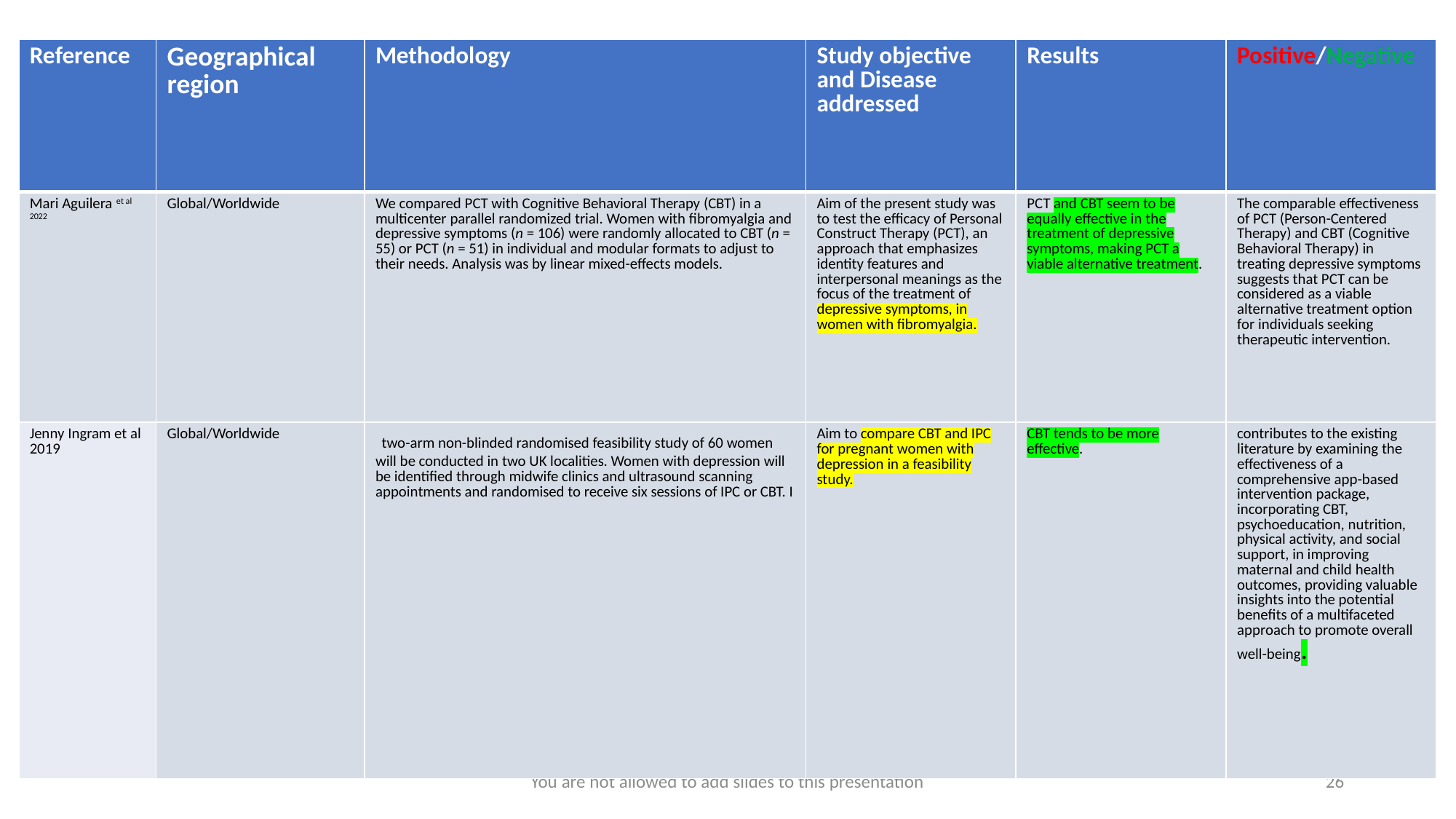

| Reference | Geographical region | Methodology | Study objective and Disease addressed | Results | Positive/Negative |
| --- | --- | --- | --- | --- | --- |
| Mari Aguilera  et al 2022 | Global/Worldwide | We compared PCT with Cognitive Behavioral Therapy (CBT) in a multicenter parallel randomized trial. Women with fibromyalgia and depressive symptoms (n = 106) were randomly allocated to CBT (n = 55) or PCT (n = 51) in individual and modular formats to adjust to their needs. Analysis was by linear mixed-effects models. | Aim of the present study was to test the efficacy of Personal Construct Therapy (PCT), an approach that emphasizes identity features and interpersonal meanings as the focus of the treatment of depressive symptoms, in women with fibromyalgia. | PCT and CBT seem to be equally effective in the treatment of depressive symptoms, making PCT a viable alternative treatment. | The comparable effectiveness of PCT (Person-Centered Therapy) and CBT (Cognitive Behavioral Therapy) in treating depressive symptoms suggests that PCT can be considered as a viable alternative treatment option for individuals seeking therapeutic intervention. |
| Jenny Ingram et al 2019 | Global/Worldwide | two-arm non-blinded randomised feasibility study of 60 women will be conducted in two UK localities. Women with depression will be identified through midwife clinics and ultrasound scanning appointments and randomised to receive six sessions of IPC or CBT. I | Aim to compare CBT and IPC for pregnant women with depression in a feasibility study. | CBT tends to be more effective. | contributes to the existing literature by examining the effectiveness of a comprehensive app-based intervention package, incorporating CBT, psychoeducation, nutrition, physical activity, and social support, in improving maternal and child health outcomes, providing valuable insights into the potential benefits of a multifaceted approach to promote overall well-being. |
You are not allowed to add slides to this presentation
26